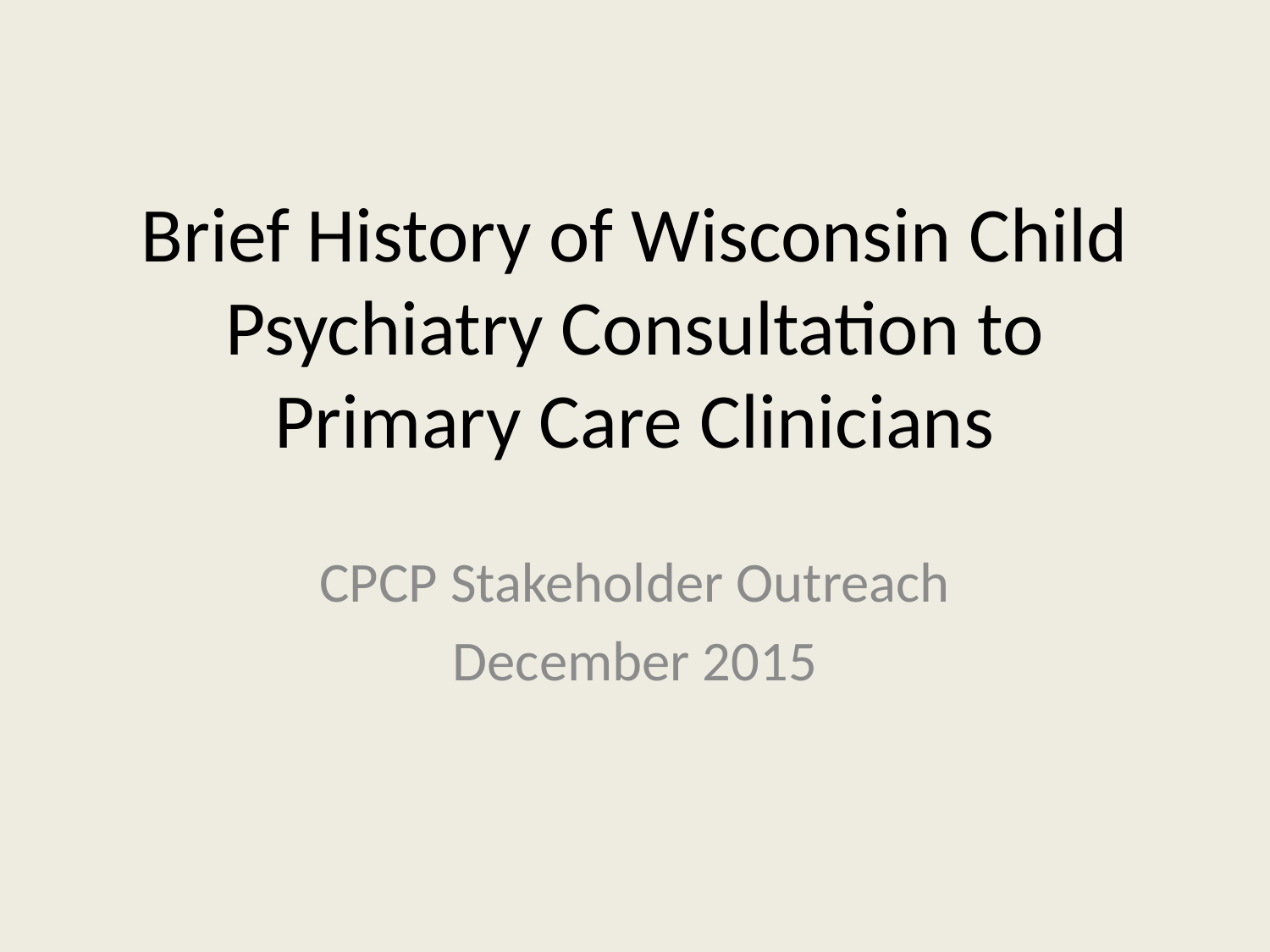

# Brief History of Wisconsin Child Psychiatry Consultation to Primary Care Clinicians
CPCP Stakeholder Outreach
December 2015